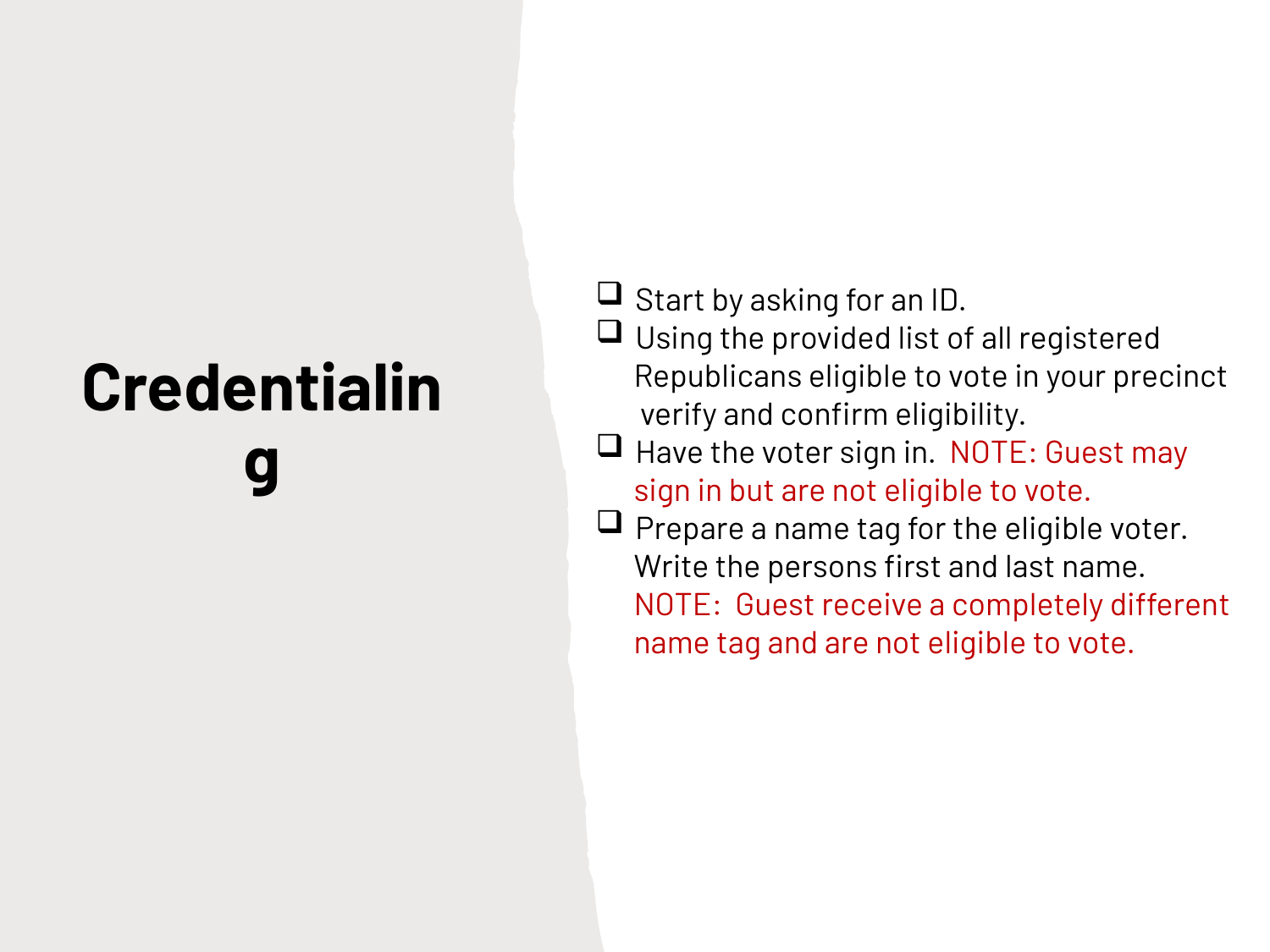

Credentialing
Start by asking for an ID.
Using the provided list of all registered
      Republicans eligible to vote in your precinct
       verify and confirm eligibility.
Have the voter sign in.  NOTE: Guest may
      sign in but are not eligible to vote.
Prepare a name tag for the eligible voter.
      Write the persons first and last name.
      NOTE:  Guest receive a completely different
      name tag and are not eligible to vote.